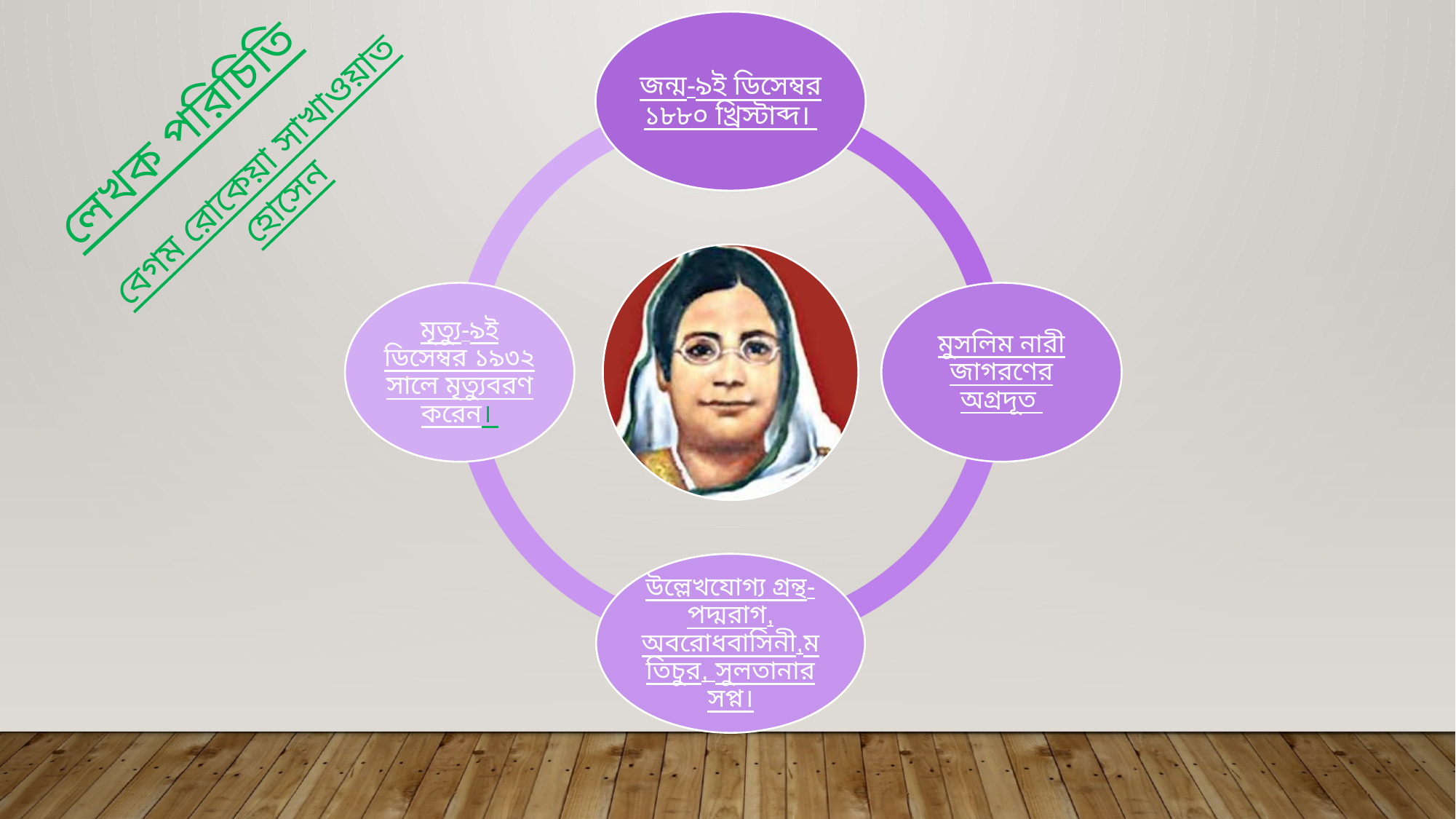

জন্ম-৯ই ডিসেম্বর ১৮৮০ খ্রিস্টাব্দ।
মুসলিম নারী জাগরণের অগ্রদূত
উল্লেখযোগ্য গ্রন্থ-পদ্মরাগ, অবরোধবাসিনী,মতিচুর, সুলতানার সপ্ন।
মৃত্যু-৯ই ডিসেম্বর ১৯৩২ সালে মৃত্যুবরণ করেন।
লেখক পরিচিতি

বেগম রোকেয়া সাখাওয়াত হোসেন